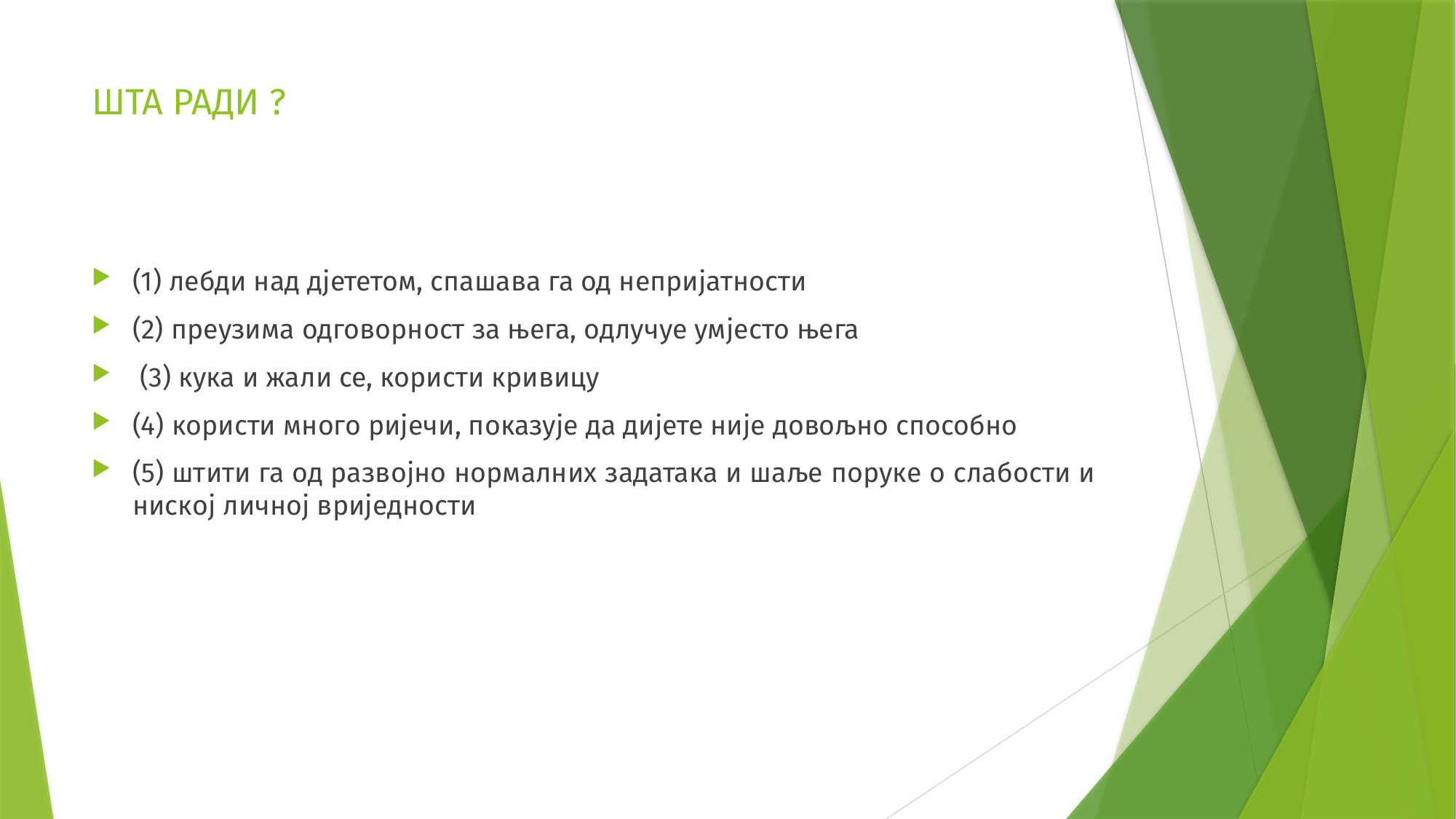

# ШТА РАДИ ?
(1) лебди над дјететом, спашава га од непријатности
(2) преузима одговорност за њега, одлучуе умјесто њега
 (3) кука и жали се, користи кривицу
(4) користи много ријечи, показује да дијете није довољно способно
(5) штити га од развојно нормалних задатака и шаље поруке о слабости и ниској личној вриједности